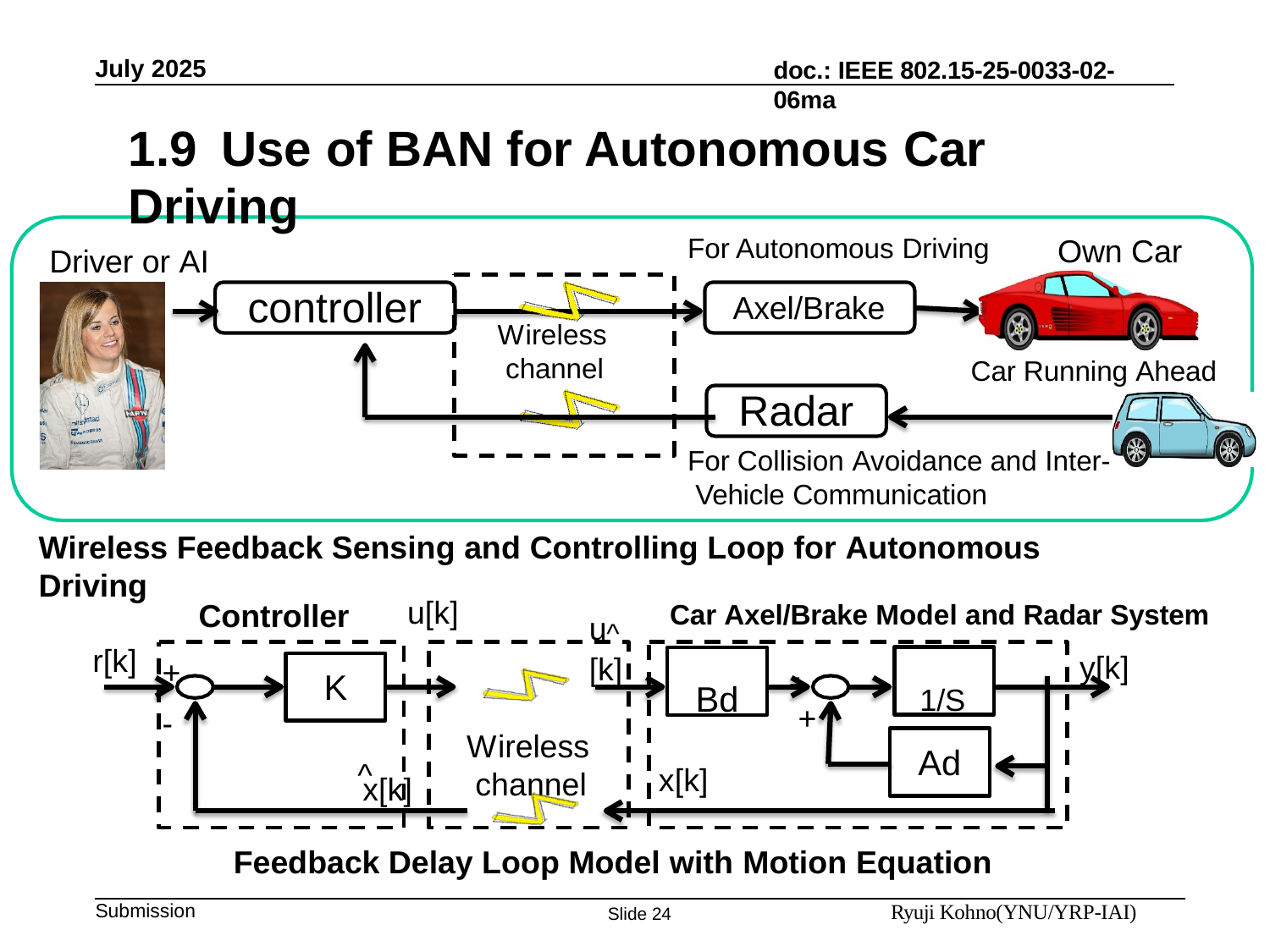

July 2025
doc.: IEEE 802.15-25-0033-02-06ma

1.9	Use of BAN for Autonomous Car Driving

For Autonomous Driving
Own Car
Driver or AI

controller

Axel/Brake

Wireless  channel

Car Running Ahead

Radar

For Collision Avoidance and Inter-  Vehicle Communication
Wireless Feedback Sensing and Controlling Loop for Autonomous Driving
u[k]
u^ [k]
Controller
Car Axel/Brake Model and Radar System

r[k]

y[k]

+

Bd	1/S

+
K

+

-
Wireless  channel

Ad
^

x[k]

x[k]

Feedback Delay Loop Model with Motion Equation
Submission
Ryuji Kohno(YNU/YRP-IAI)
Slide 24